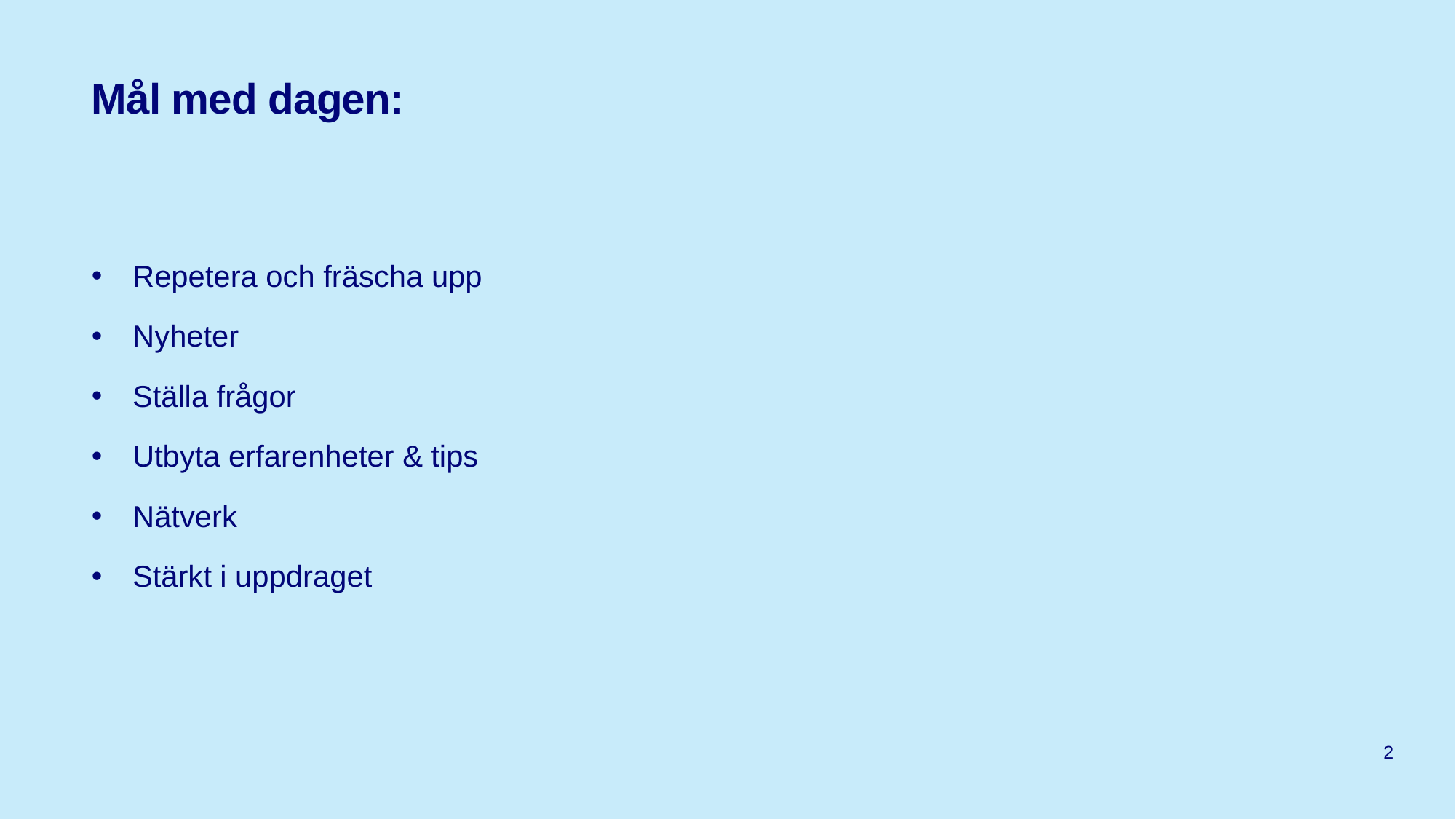

# Mål med dagen:
Repetera och fräscha upp
Nyheter
Ställa frågor
Utbyta erfarenheter & tips
Nätverk
Stärkt i uppdraget

2